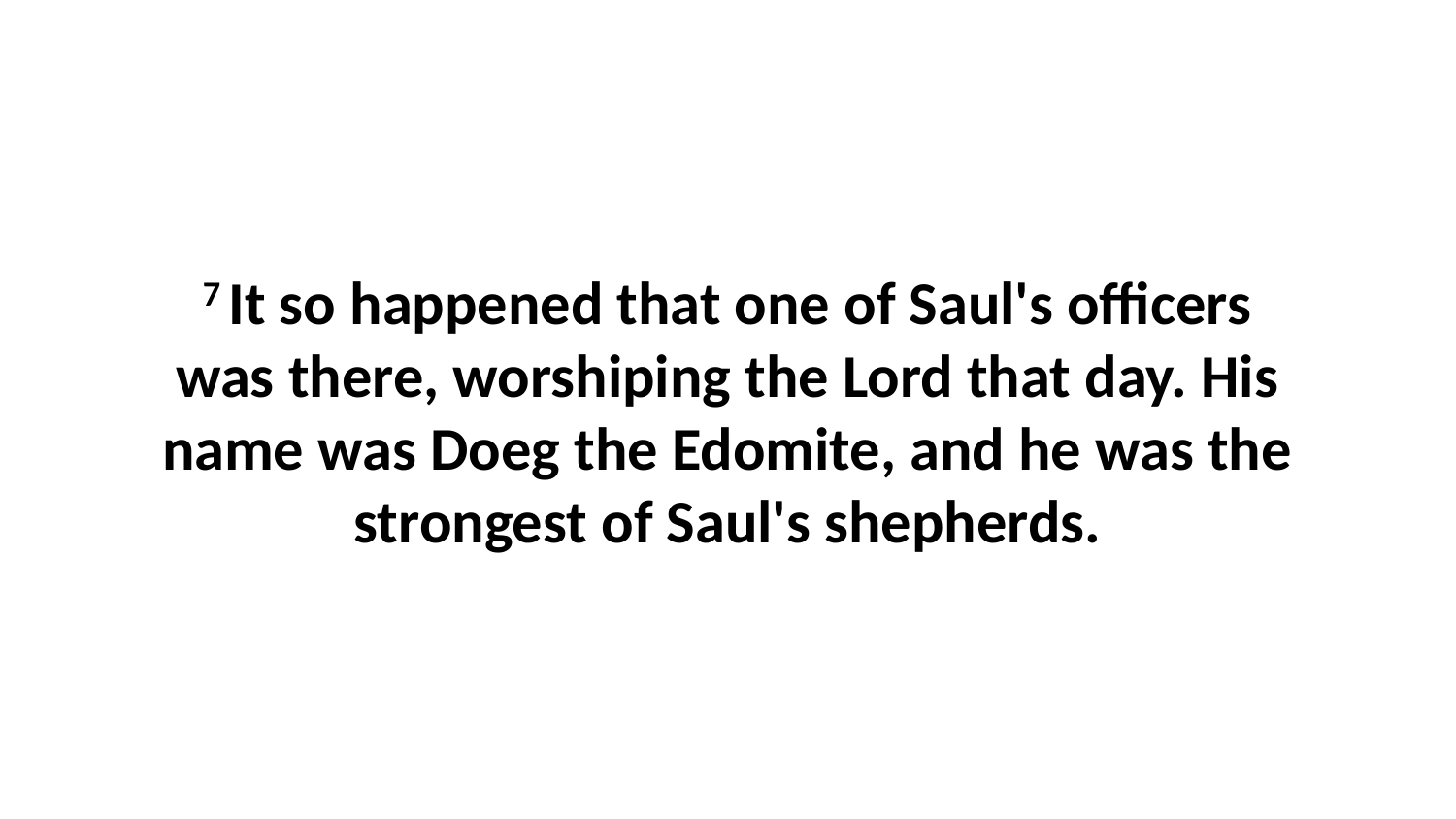

7 It so happened that one of Saul's officers was there, worshiping the Lord that day. His name was Doeg the Edomite, and he was the strongest of Saul's shepherds.